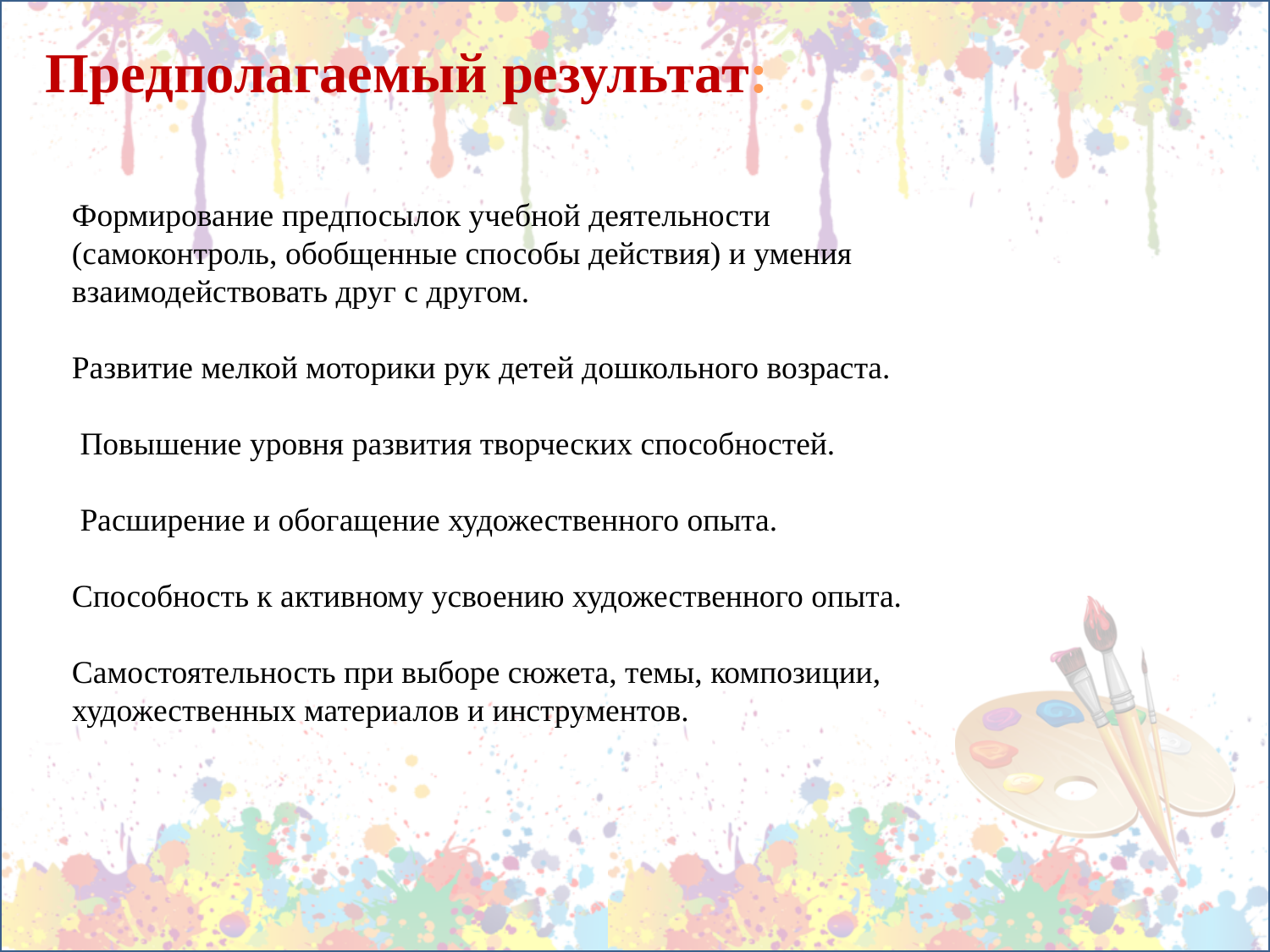

Предполагаемый результат:
Формирование предпосылок учебной деятельности (самоконтроль, обобщенные способы действия) и умения взаимодействовать друг с другом.

Развитие мелкой моторики рук детей дошкольного возраста.

 Повышение уровня развития творческих способностей.

 Расширение и обогащение художественного опыта.

Способность к активному усвоению художественного опыта.

Самостоятельность при выборе сюжета, темы, композиции, художественных материалов и инструментов.